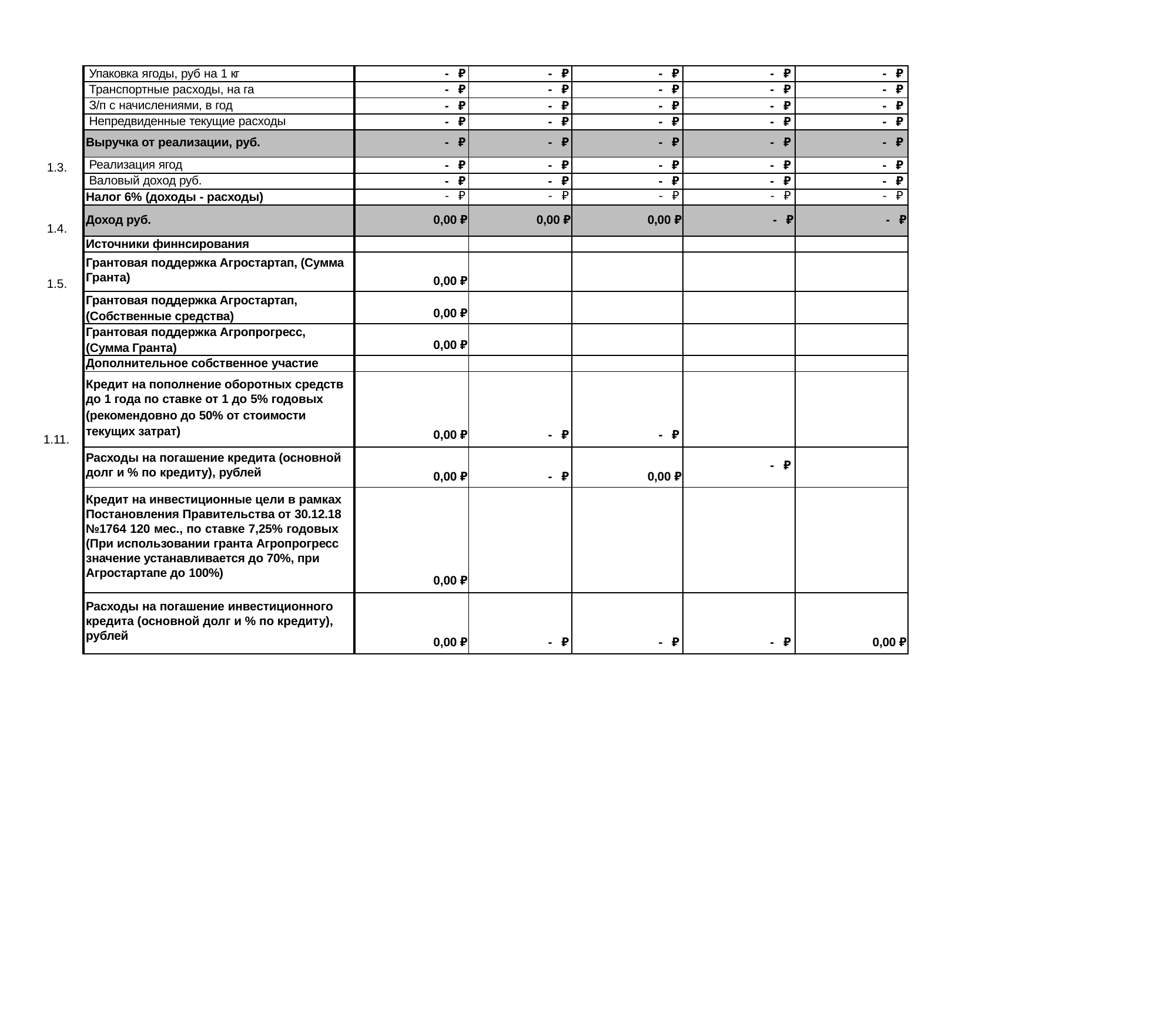

| Упаковка ягоды, руб на 1 кг | - ₽ | - ₽ | - ₽ | - ₽ | - ₽ |
| --- | --- | --- | --- | --- | --- |
| Транспортные расходы, на га | - ₽ | - ₽ | - ₽ | - ₽ | - ₽ |
| З/п с начислениями, в год | - ₽ | - ₽ | - ₽ | - ₽ | - ₽ |
| Непредвиденные текущие расходы | - ₽ | - ₽ | - ₽ | - ₽ | - ₽ |
| Выручка от реализации, руб. | - ₽ | - ₽ | - ₽ | - ₽ | - ₽ |
| Реализация ягод | - ₽ | - ₽ | - ₽ | - ₽ | - ₽ |
| Валовый доход руб. | - ₽ | - ₽ | - ₽ | - ₽ | - ₽ |
| Налог 6% (доходы - расходы) | - ₽ | - ₽ | - ₽ | - ₽ | - ₽ |
| Доход руб. | 0,00 ₽ | 0,00 ₽ | 0,00 ₽ | - ₽ | - ₽ |
| Источники финнсирования |  |  |  |  |  |
| Грантовая поддержка Агростартап, (Сумма Гранта) | 0,00 ₽ |  |  |  |  |
| Грантовая поддержка Агростартап, (Собственные средства) | 0,00 ₽ |  |  |  |  |
| Грантовая поддержка Агропрогресс, (Сумма Гранта) | 0,00 ₽ |  |  |  |  |
| Дополнительное собственное участие |  |  |  |  |  |
| Кредит на пополнение оборотных средств до 1 года по ставке от 1 до 5% годовых (рекомендовно до 50% от стоимости текущих затрат) | 0,00 ₽ | - ₽ | - ₽ |  |  |
| Расходы на погашение кредита (основной долг и % по кредиту), рублей | 0,00 ₽ | - ₽ | 0,00 ₽ | - ₽ |  |
| Кредит на инвестиционные цели в рамках Постановления Правительства от 30.12.18 №1764 120 мес., по ставке 7,25% годовых (При использовании гранта Агропрогресс значение устанавливается до 70%, при Агростартапе до 100%) | 0,00 ₽ |  |  |  |  |
| Расходы на погашение инвестиционного кредита (основной долг и % по кредиту), рублей | 0,00 ₽ | - ₽ | - ₽ | - ₽ | 0,00 ₽ |
1.3.
1.4.
1.5.
1.11.